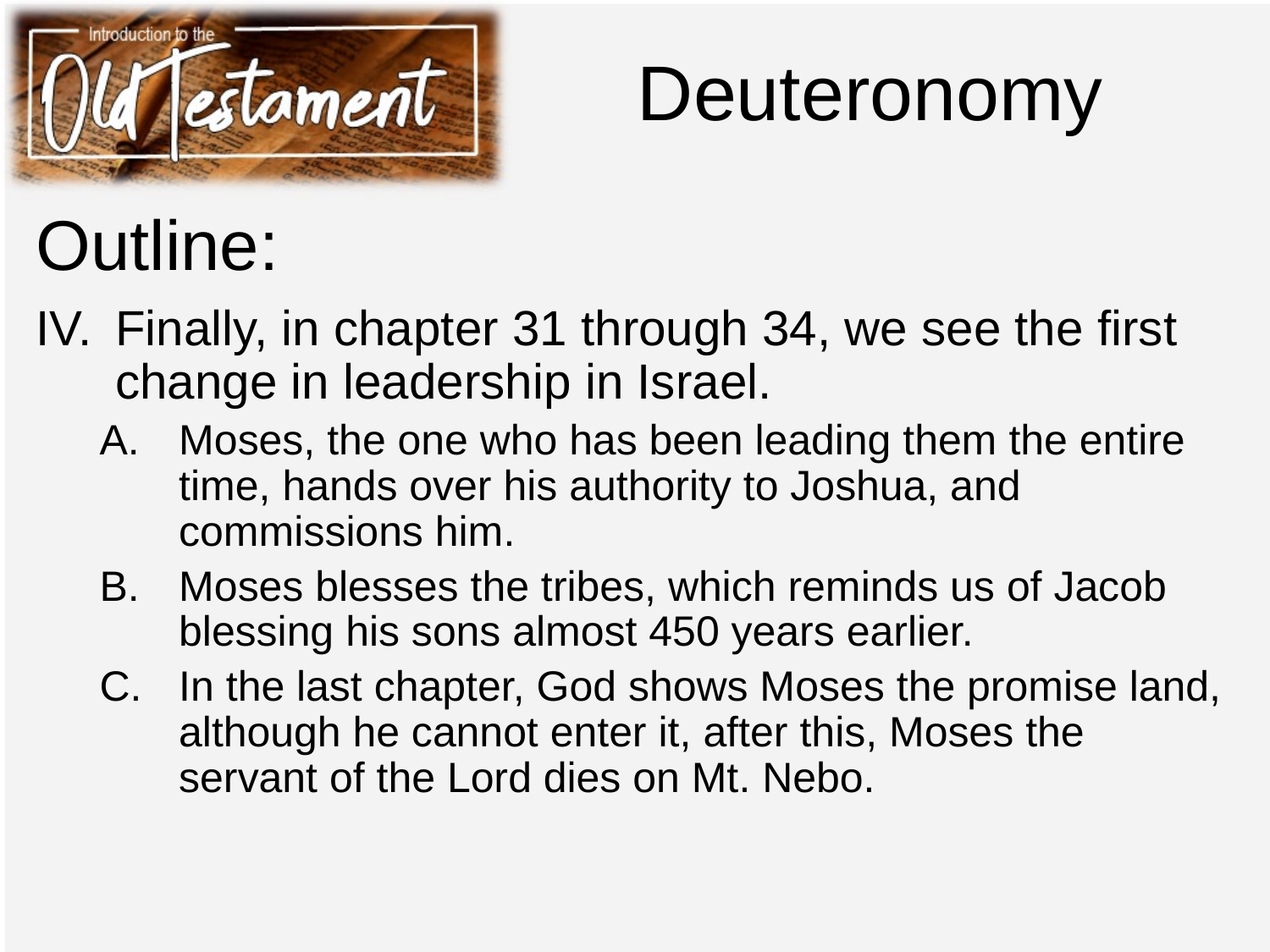

# Deuteronomy
Outline:
Finally, in chapter 31 through 34, we see the first change in leadership in Israel.
Moses, the one who has been leading them the entire time, hands over his authority to Joshua, and commissions him.
Moses blesses the tribes, which reminds us of Jacob blessing his sons almost 450 years earlier.
In the last chapter, God shows Moses the promise land, although he cannot enter it, after this, Moses the servant of the Lord dies on Mt. Nebo.